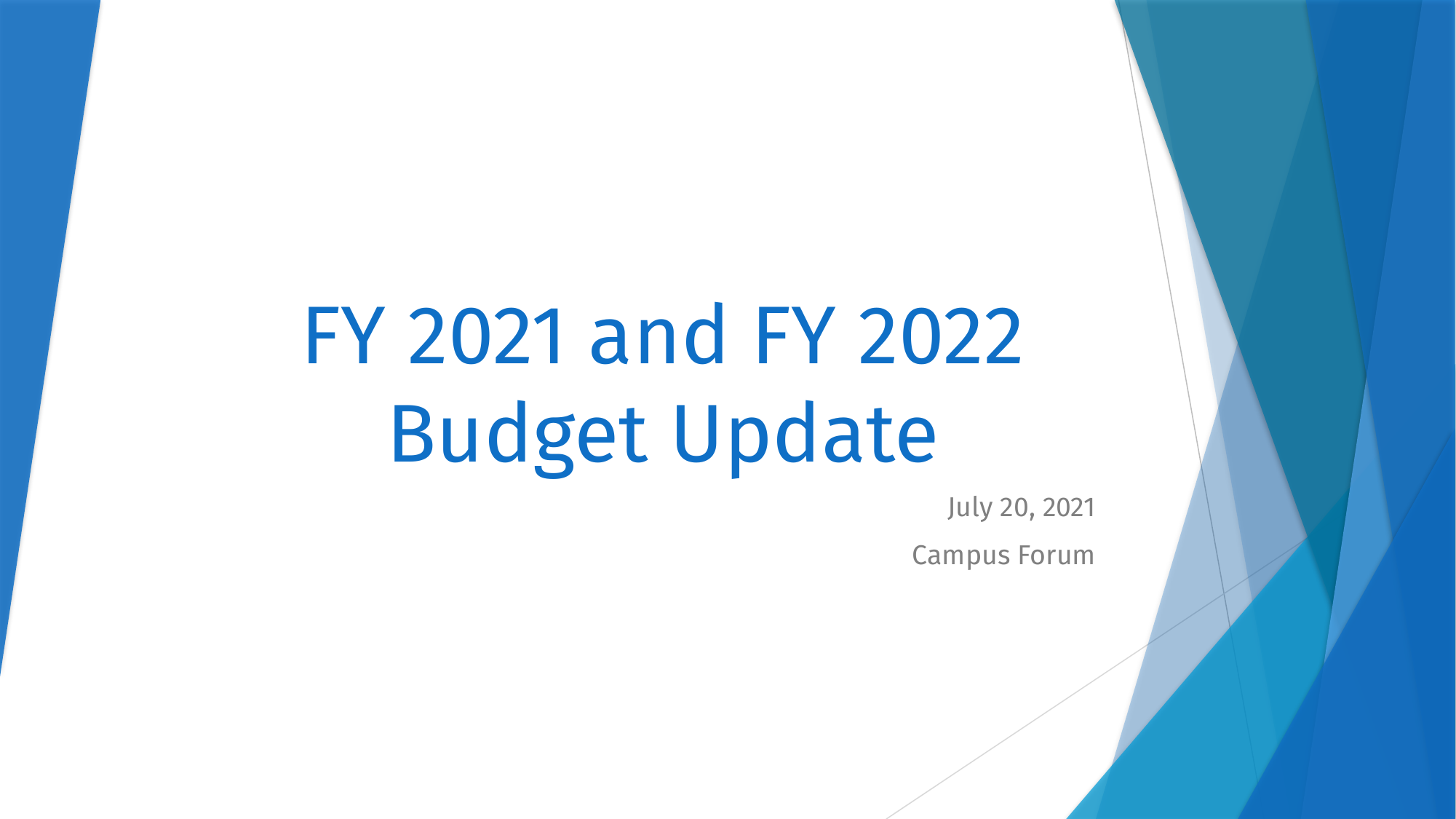

# FY 2021 and FY 2022 Budget Update
July 20, 2021
Campus Forum